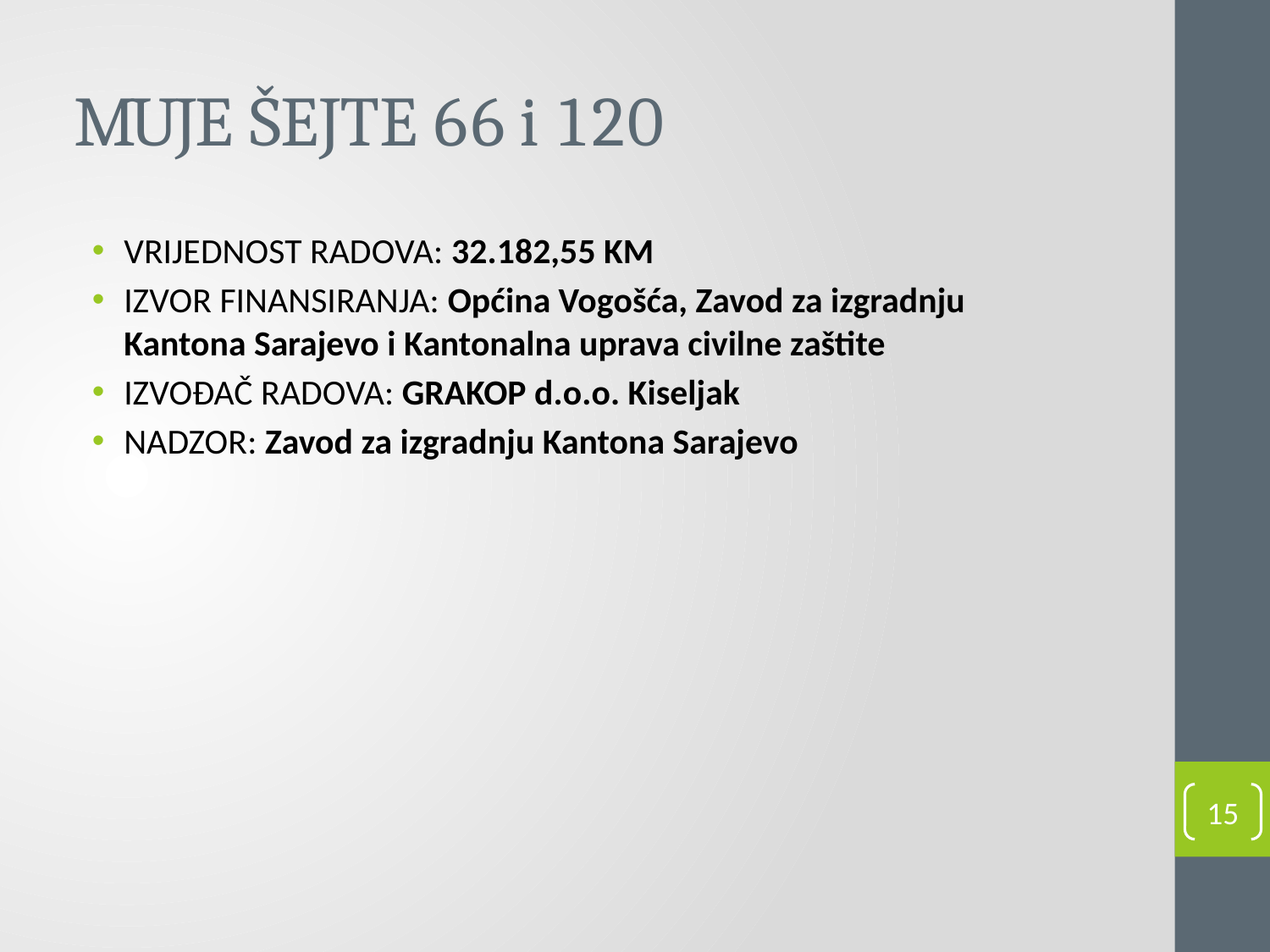

# MUJE ŠEJTE 66 i 120
VRIJEDNOST RADOVA: 32.182,55 KM
IZVOR FINANSIRANJA: Općina Vogošća, Zavod za izgradnju                 Kantona Sarajevo i Kantonalna uprava civilne zaštite
IZVOĐAČ RADOVA: GRAKOP d.o.o. Kiseljak
NADZOR: Zavod za izgradnju Kantona Sarajevo

15